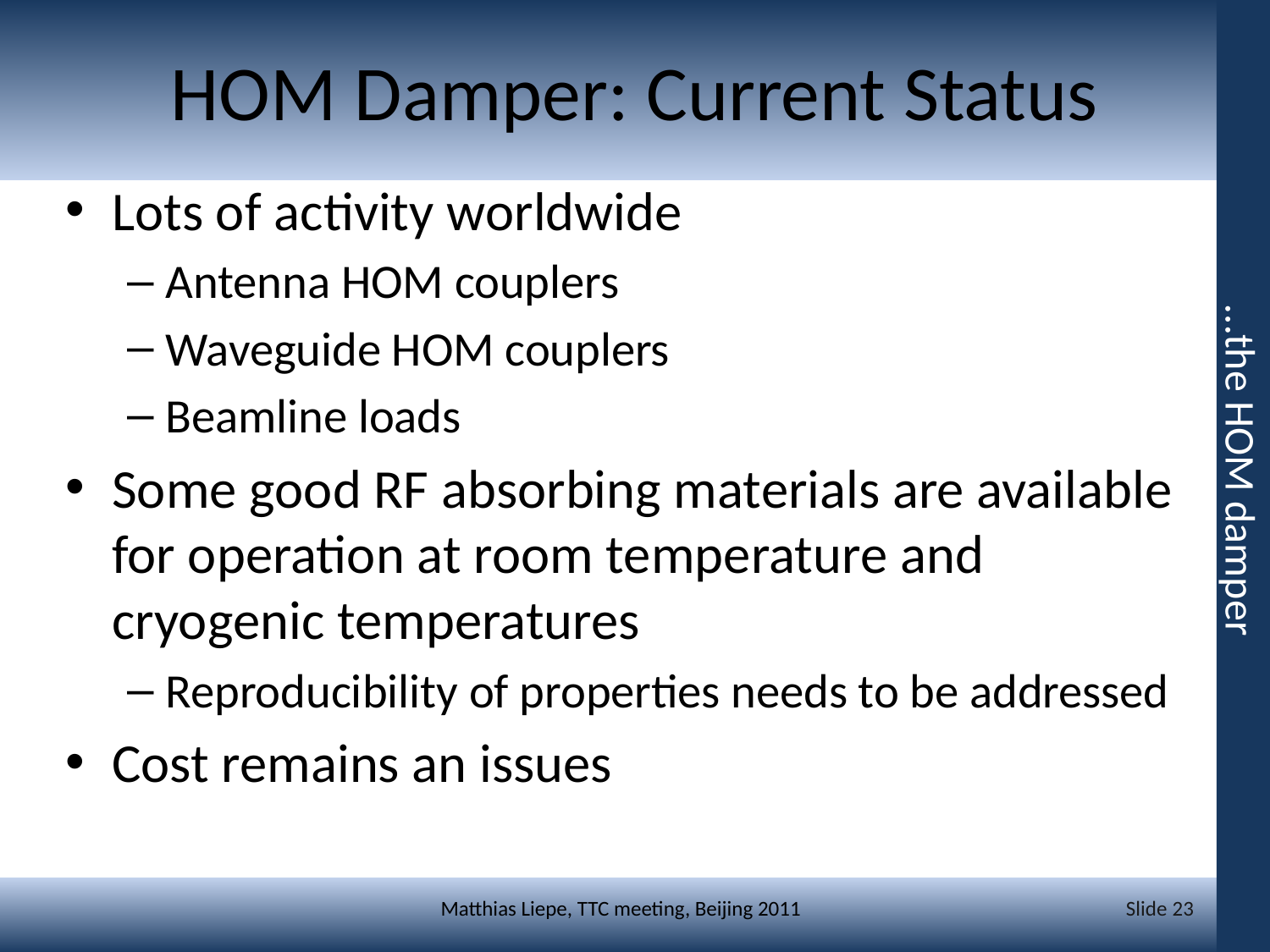

# HOM Damper: Current Status
Lots of activity worldwide
Antenna HOM couplers
Waveguide HOM couplers
Beamline loads
Some good RF absorbing materials are available for operation at room temperature and cryogenic temperatures
Reproducibility of properties needs to be addressed
Cost remains an issues

…the HOM damper
Slide 23
Matthias Liepe, TTC meeting, Beijing 2011